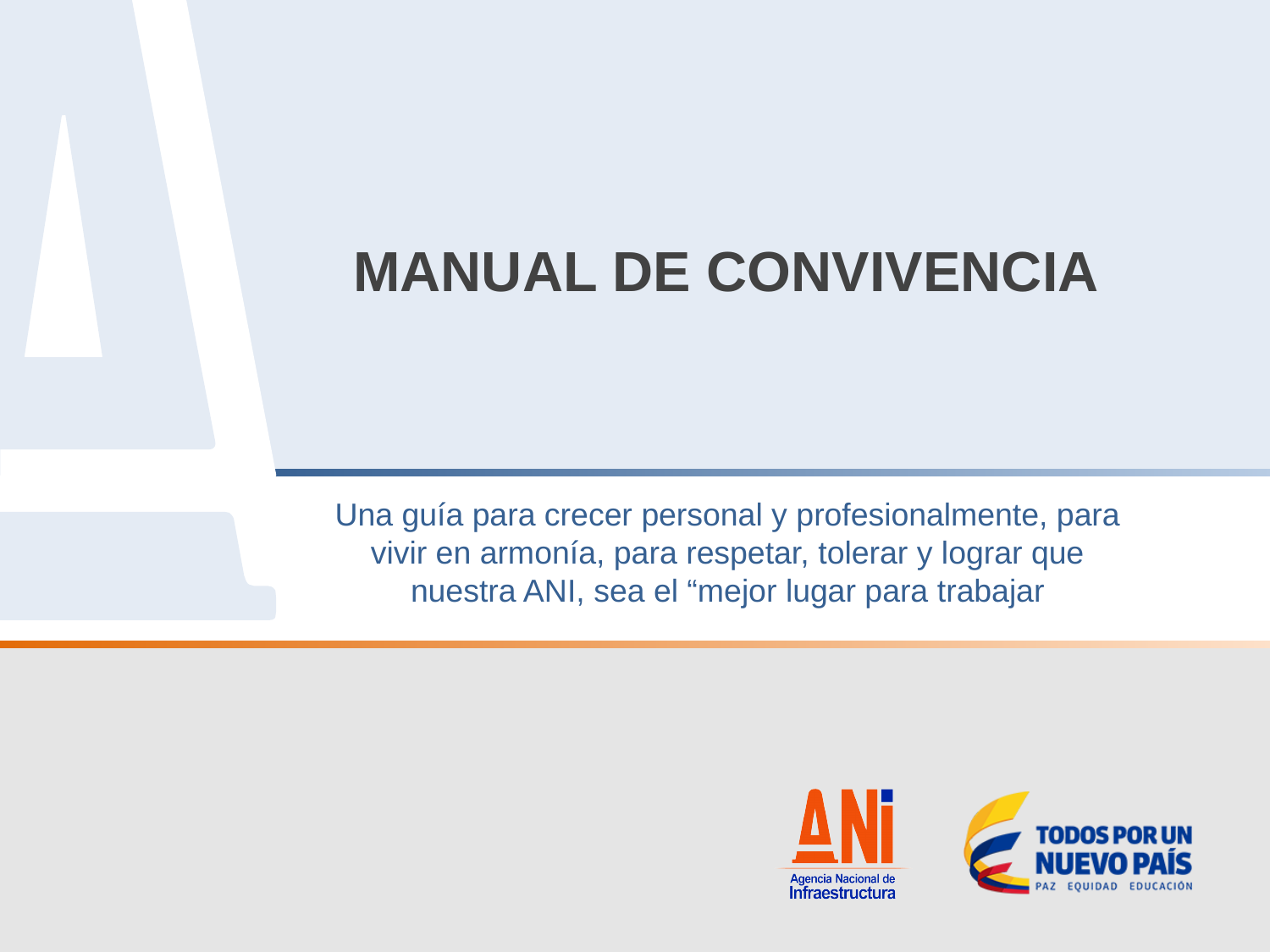

# MANUAL DE CONVIVENCIA
Una guía para crecer personal y profesionalmente, para vivir en armonía, para respetar, tolerar y lograr que nuestra ANI, sea el “mejor lugar para trabajar